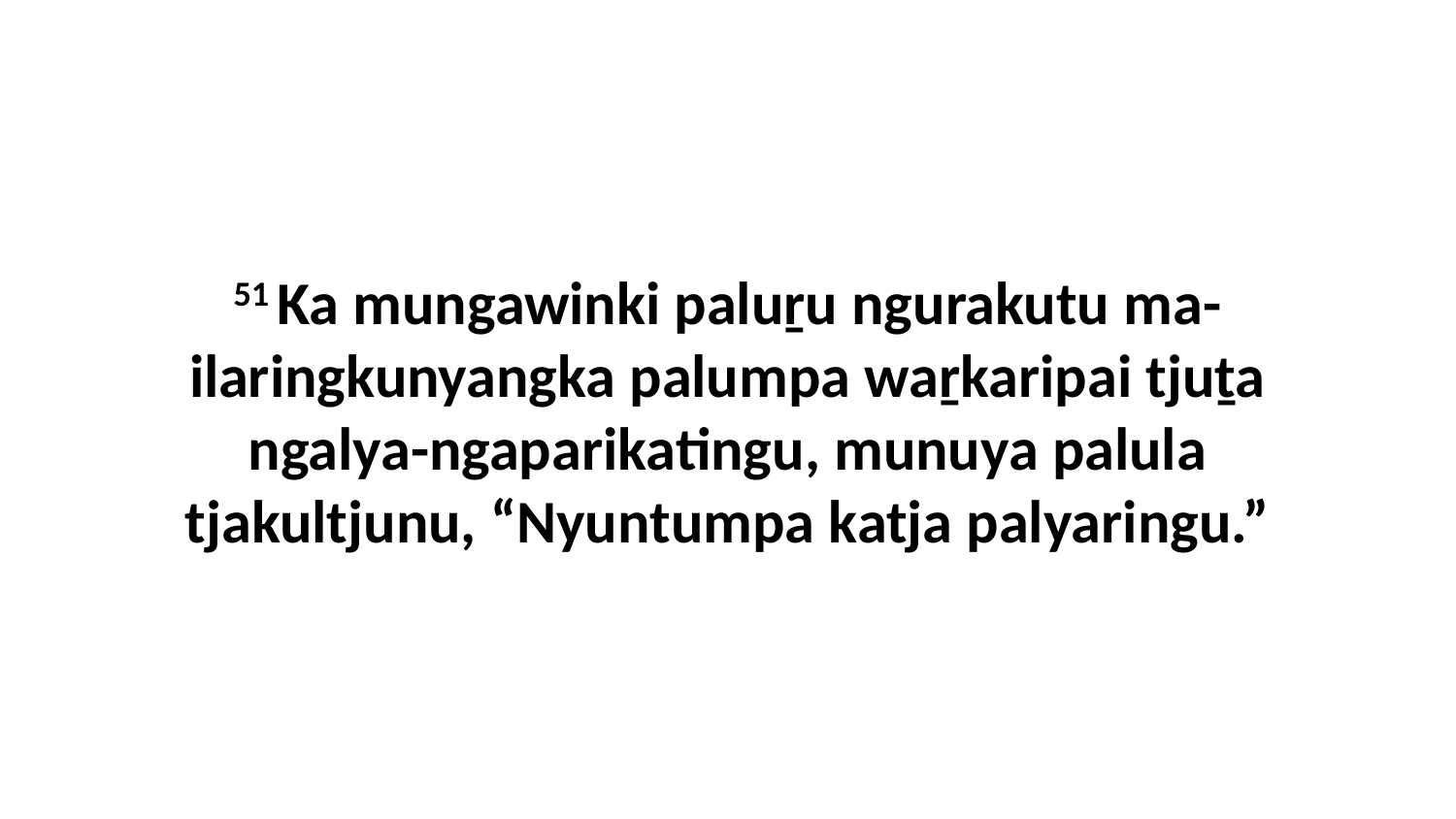

51 Ka mungawinki paluṟu ngurakutu ma-ilaringkunyangka palumpa waṟkaripai tjuṯa ngalya-ngaparikatingu, munuya palula tjakultjunu, “Nyuntumpa katja palyaringu.”